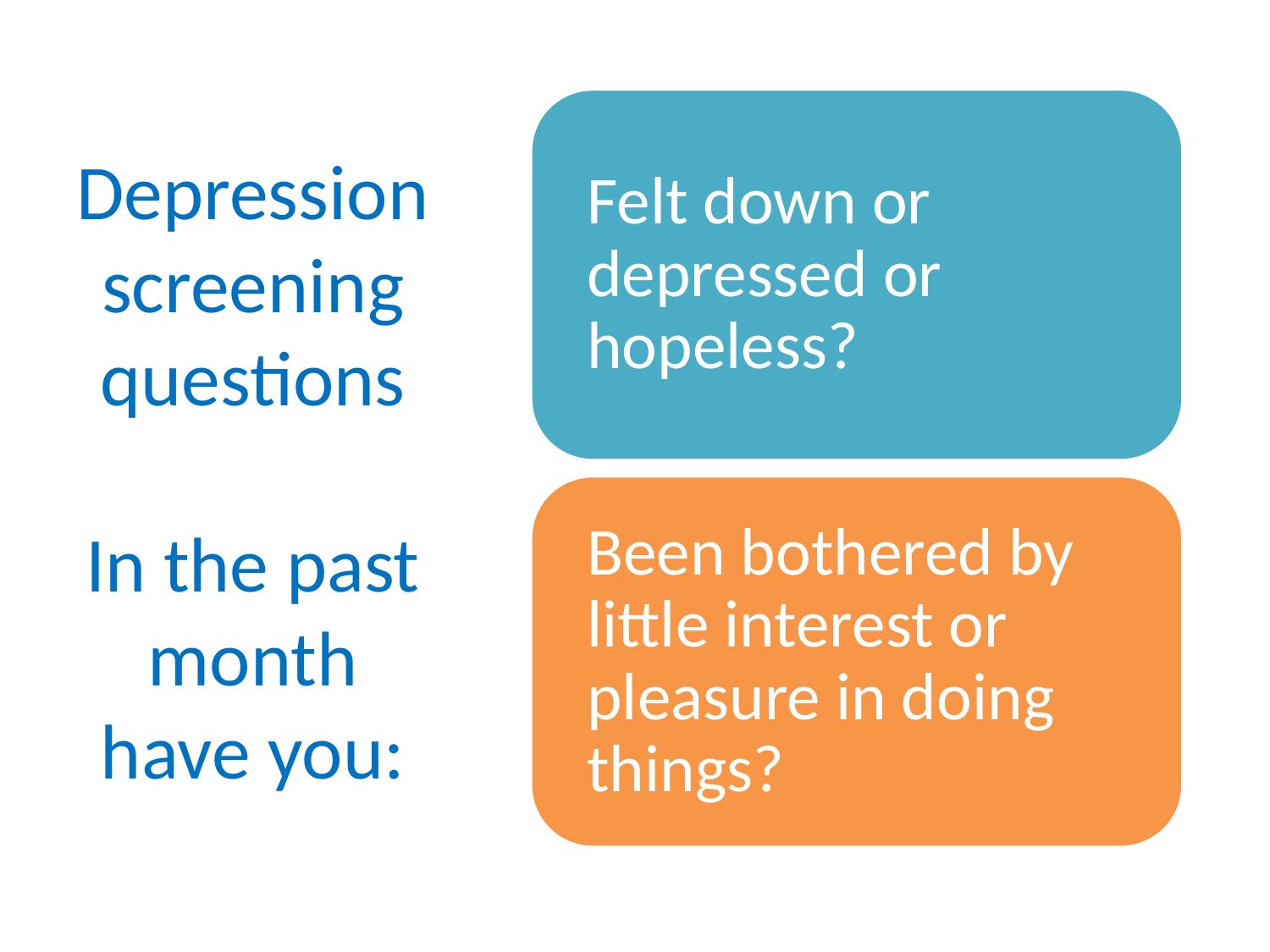

# Depression screening questions In the past month have you:
Felt down or depressed or hopeless?
Been bothered by little interest or pleasure in doing things?